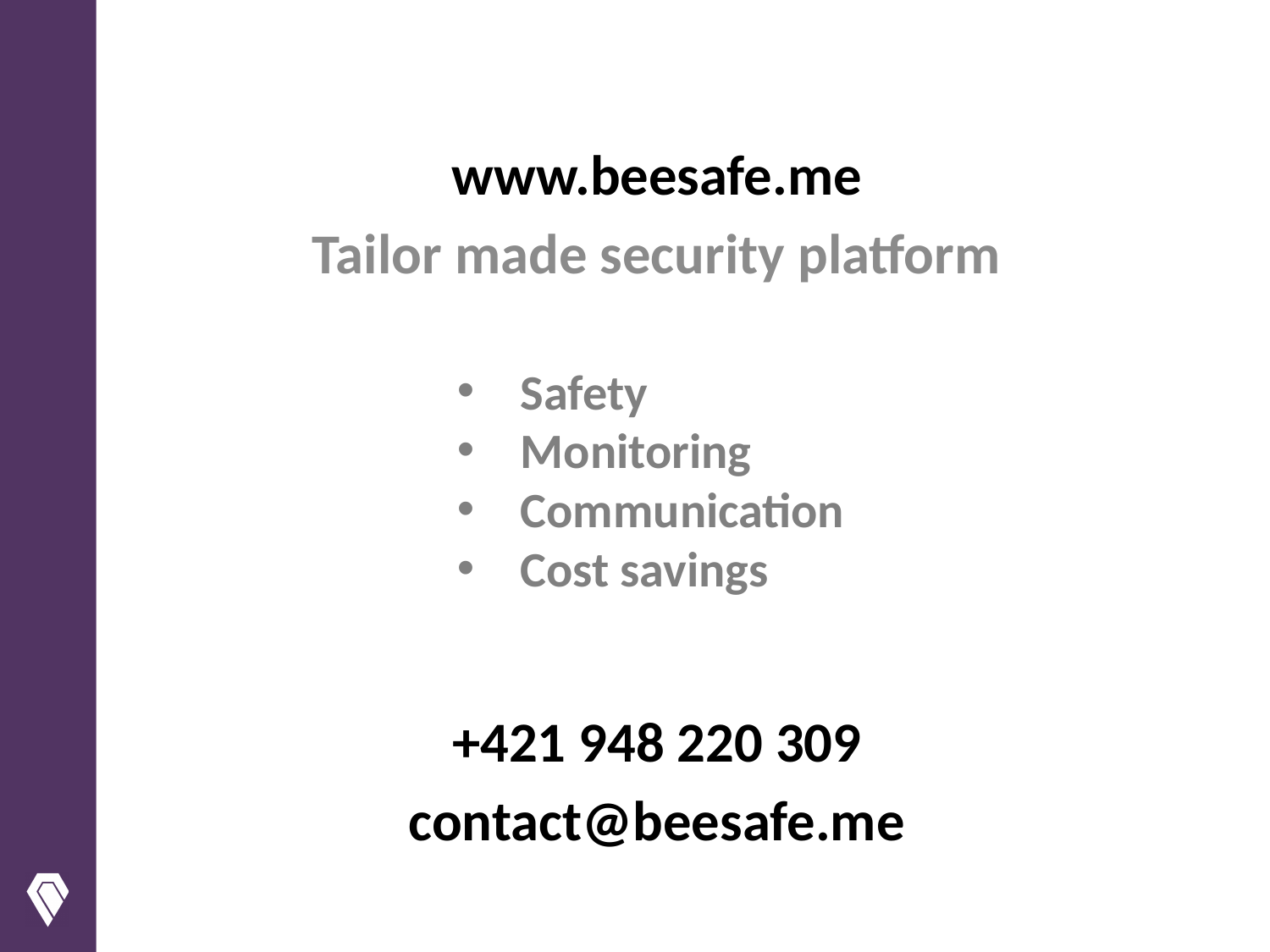

www.beesafe.me
Tailor made security platform

Safety
Monitoring
Communication
Cost savings
+421 948 220 309
contact@beesafe.me